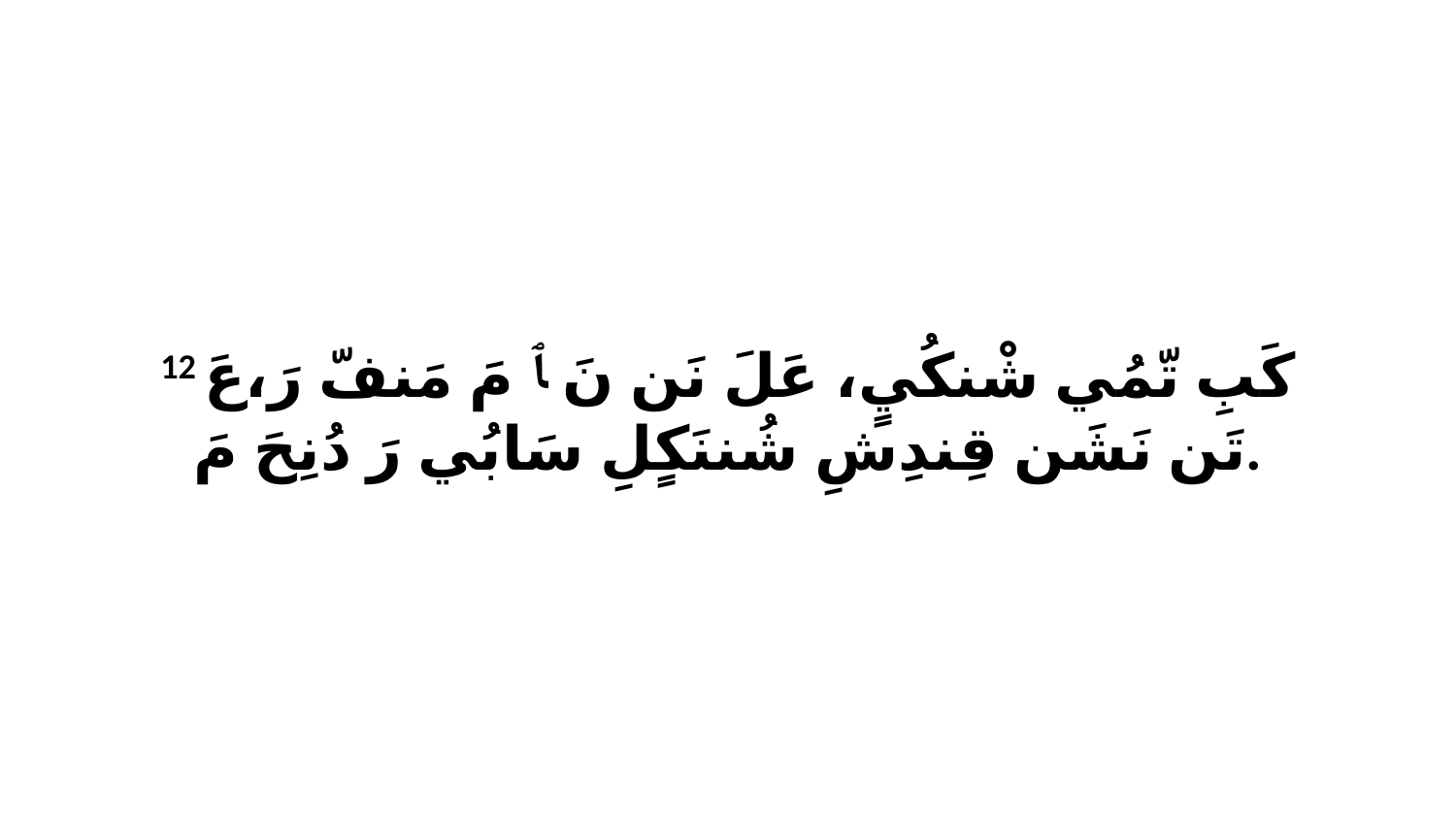

12 كَبِ تّمُي شْنكُيٍ، عَلَ نَن نَ ﭑ مَ مَنفّ رَ،عَ تَن نَشَن قِندِشِ شُننَكٍلِ سَابُي رَ دُنِحَ مَ.